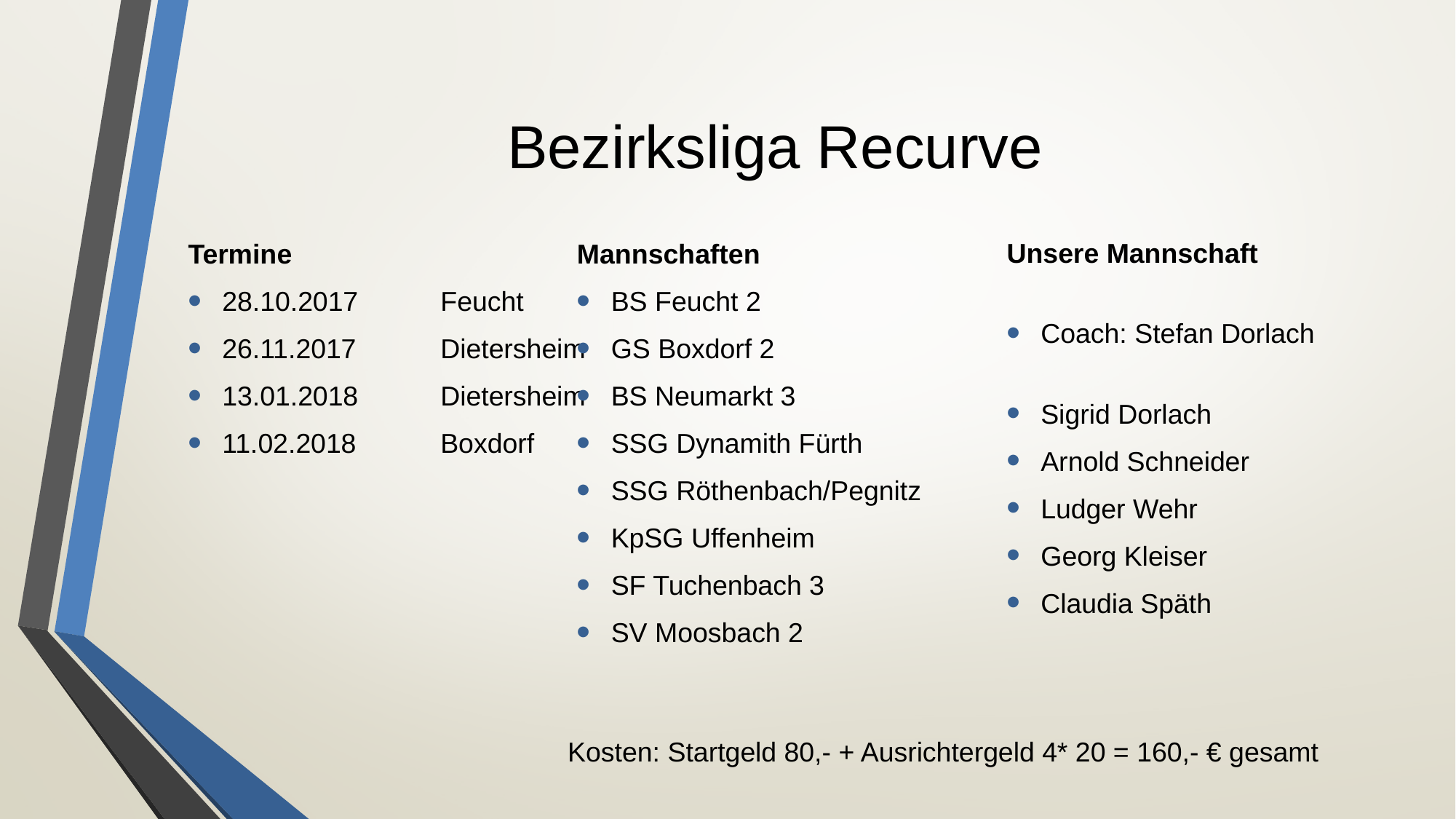

# Bezirksliga Recurve
Unsere Mannschaft
Coach: Stefan Dorlach
Sigrid Dorlach
Arnold Schneider
Ludger Wehr
Georg Kleiser
Claudia Späth

Termine
28.10.2017 	Feucht
26.11.2017	Dietersheim
13.01.2018	Dietersheim
11.02.2018	Boxdorf

Mannschaften
BS Feucht 2
GS Boxdorf 2
BS Neumarkt 3
SSG Dynamith Fürth
SSG Röthenbach/Pegnitz
KpSG Uffenheim
SF Tuchenbach 3
SV Moosbach 2

Kosten: Startgeld 80,- + Ausrichtergeld 4* 20 = 160,- € gesamt